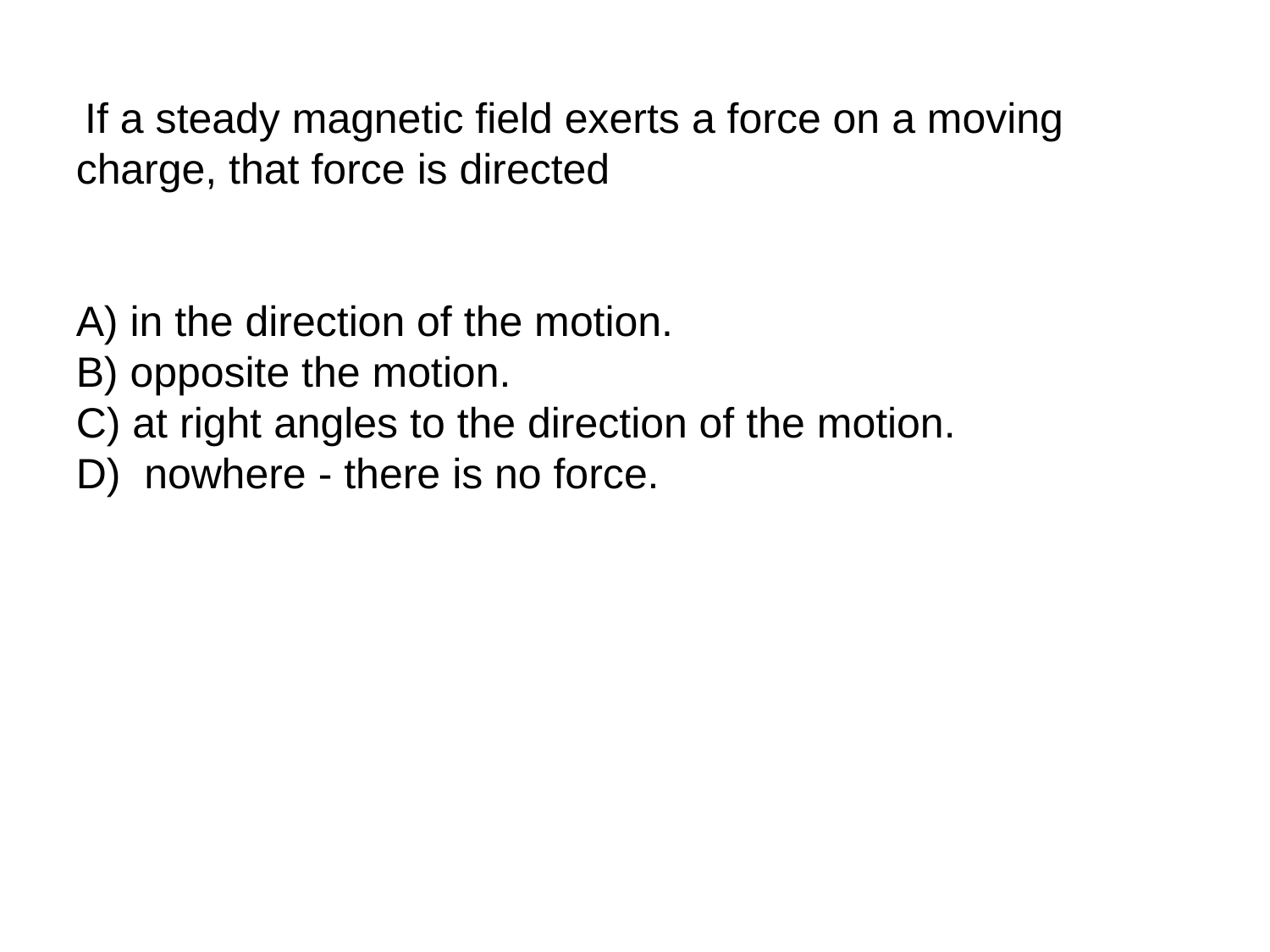

If a steady magnetic field exerts a force on a moving charge, that force is directed

A) in the direction of the motion.
B) opposite the motion.
C) at right angles to the direction of the motion.
D)  nowhere - there is no force.